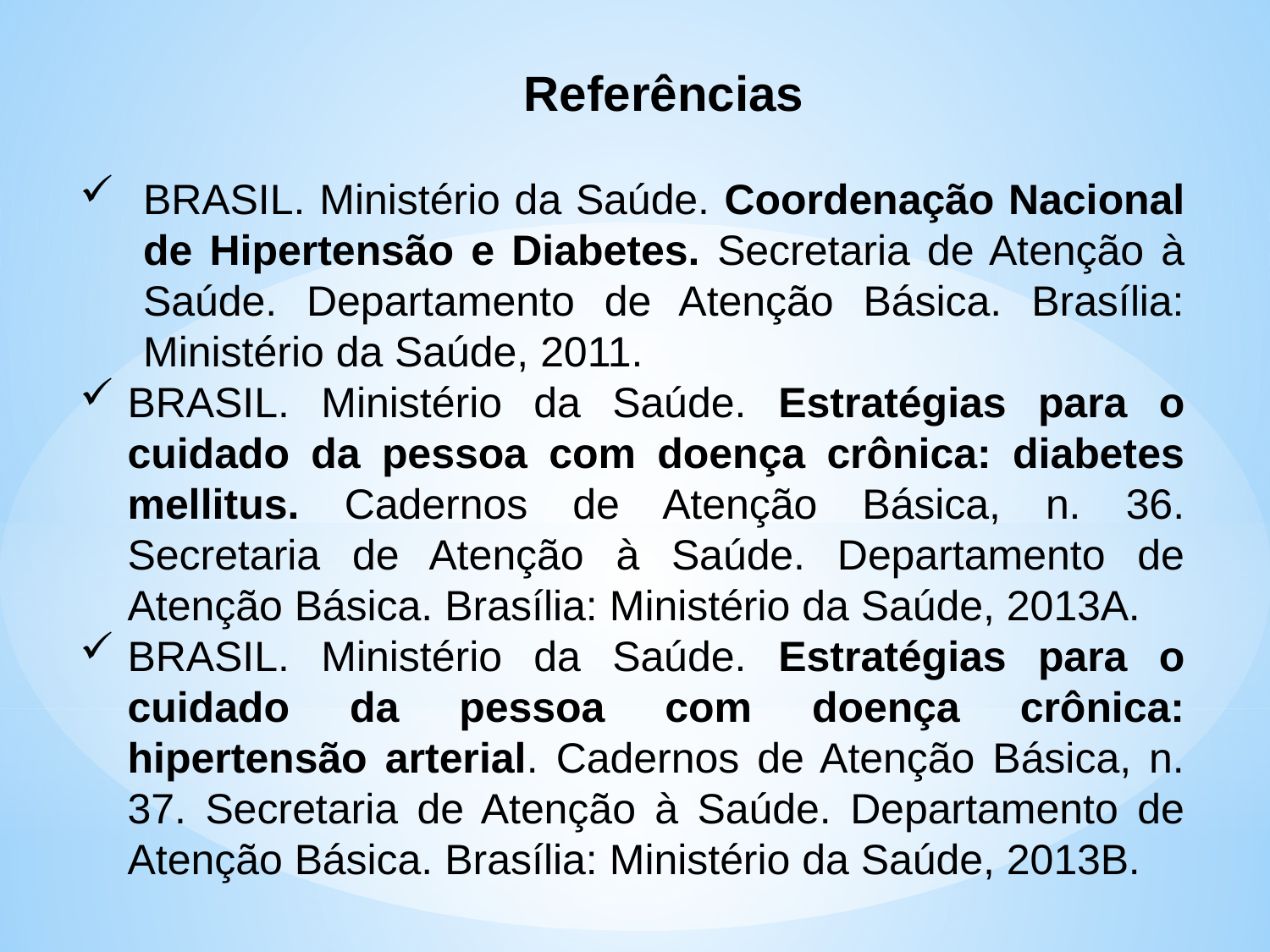

Referências

BRASIL. Ministério da Saúde. Coordenação Nacional de Hipertensão e Diabetes. Secretaria de Atenção à Saúde. Departamento de Atenção Básica. Brasília: Ministério da Saúde, 2011.
BRASIL. Ministério da Saúde. Estratégias para o cuidado da pessoa com doença crônica: diabetes mellitus. Cadernos de Atenção Básica, n. 36. Secretaria de Atenção à Saúde. Departamento de Atenção Básica. Brasília: Ministério da Saúde, 2013A.
BRASIL. Ministério da Saúde. Estratégias para o cuidado da pessoa com doença crônica: hipertensão arterial. Cadernos de Atenção Básica, n. 37. Secretaria de Atenção à Saúde. Departamento de Atenção Básica. Brasília: Ministério da Saúde, 2013B.